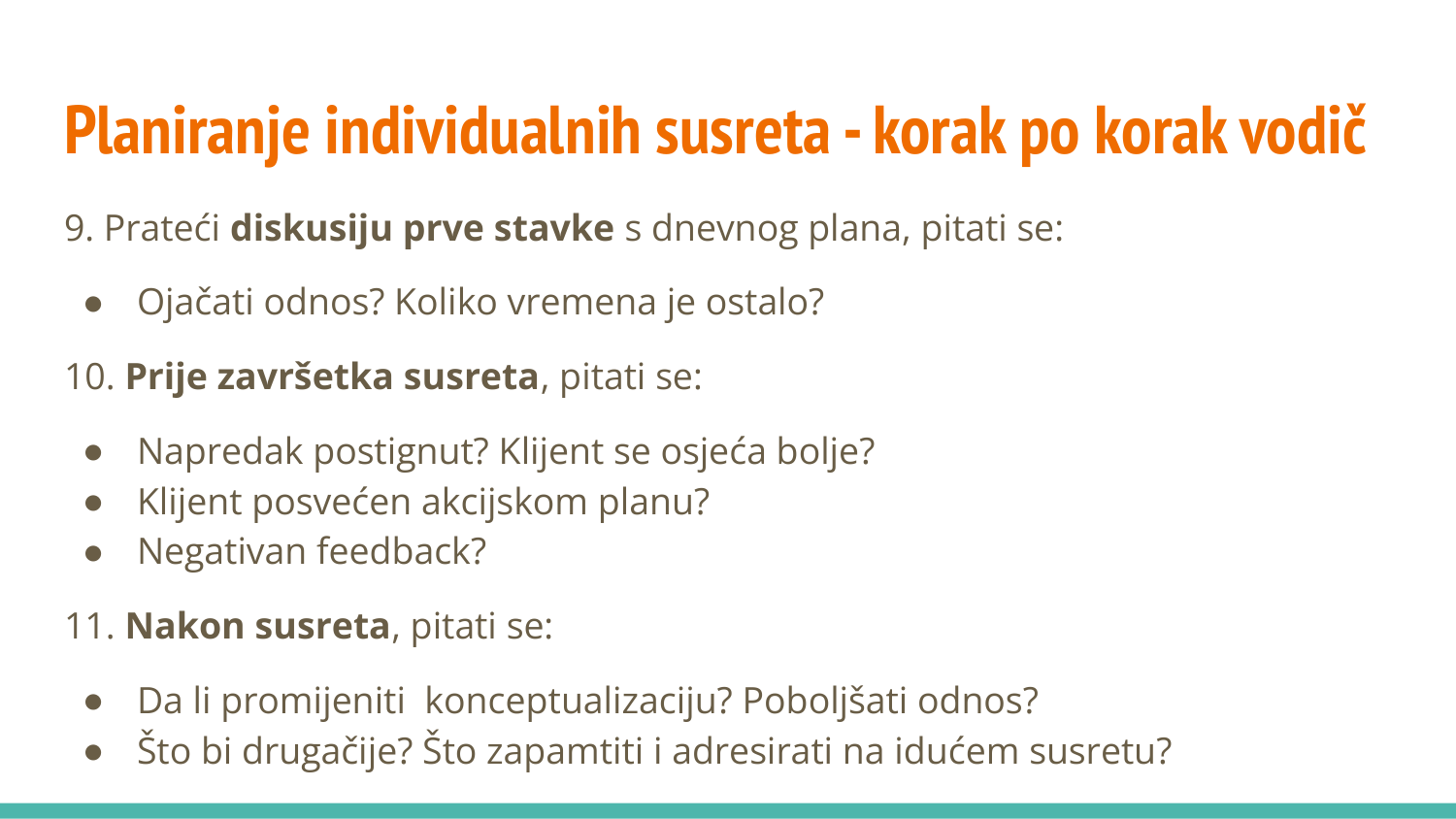

# Planiranje individualnih susreta - korak po korak vodič

9. Prateći diskusiju prve stavke s dnevnog plana, pitati se:
Ojačati odnos? Koliko vremena je ostalo?
10. Prije završetka susreta, pitati se:
Napredak postignut? Klijent se osjeća bolje?
Klijent posvećen akcijskom planu?
Negativan feedback?
11. Nakon susreta, pitati se:
Da li promijeniti  konceptualizaciju? Poboljšati odnos?
Što bi drugačije? Što zapamtiti i adresirati na idućem susretu?